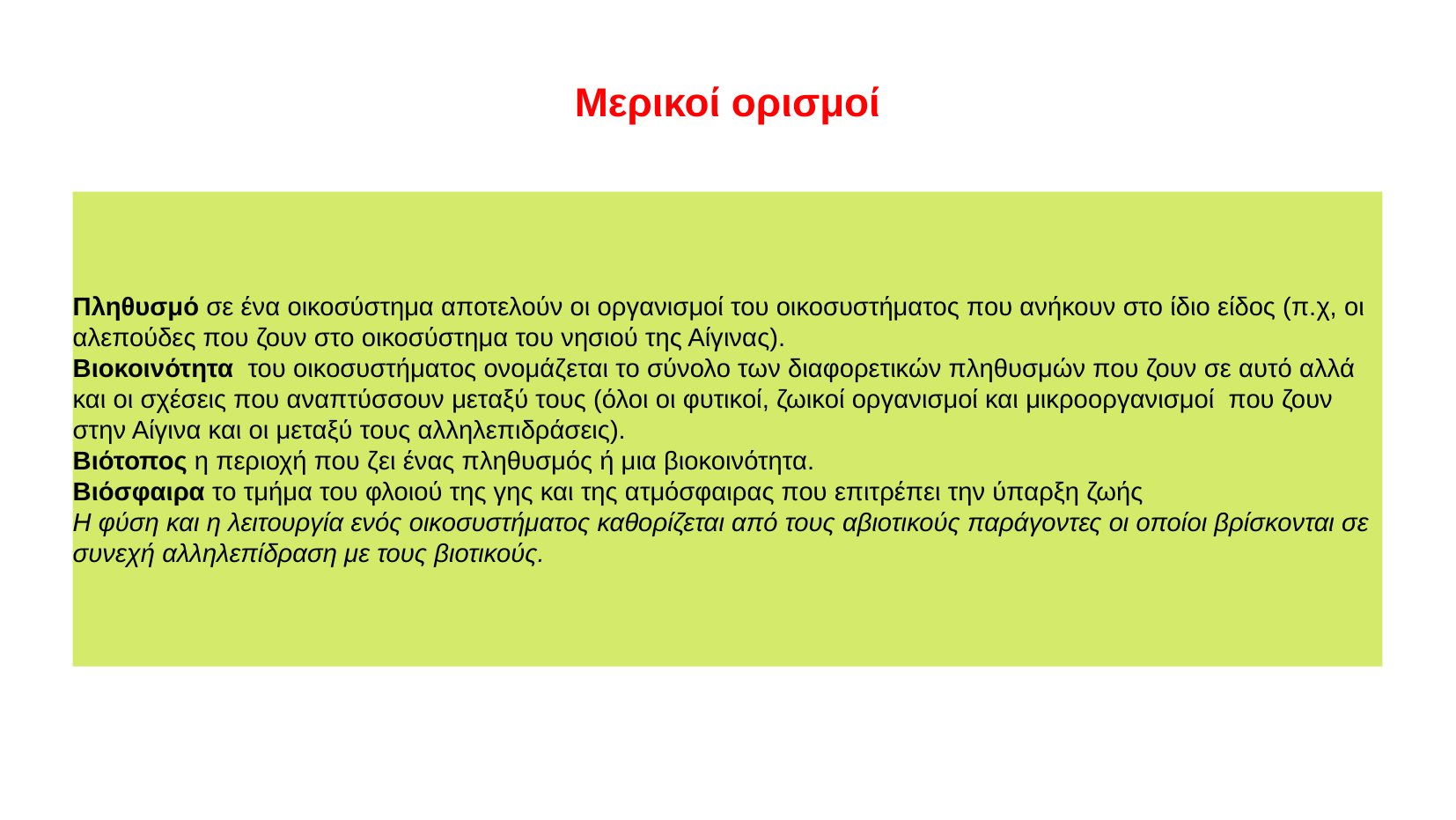

Μερικοί ορισμοί
Πληθυσμό σε ένα οικοσύστημα αποτελούν οι οργανισμοί του οικοσυστήματος που ανήκουν στο ίδιο είδος (π.χ, οι αλεπούδες που ζουν στο οικοσύστημα του νησιού της Αίγινας).
Βιοκοινότητα  του οικοσυστήματος ονομάζεται το σύνολο των διαφορετικών πληθυσμών που ζουν σε αυτό αλλά και οι σχέσεις που αναπτύσσουν μεταξύ τους (όλοι οι φυτικοί, ζωικοί οργανισμοί και μικροοργανισμοί  που ζουν στην Αίγινα και οι μεταξύ τους αλληλεπιδράσεις).
Βιότοπος η περιοχή που ζει ένας πληθυσμός ή μια βιοκοινότητα.
Βιόσφαιρα το τμήμα του φλοιού της γης και της ατμόσφαιρας που επιτρέπει την ύπαρξη ζωής
Η φύση και η λειτουργία ενός οικοσυστήματος καθορίζεται από τους αβιοτικούς παράγοντες οι οποίοι βρίσκονται σε συνεχή αλληλεπίδραση με τους βιοτικούς.